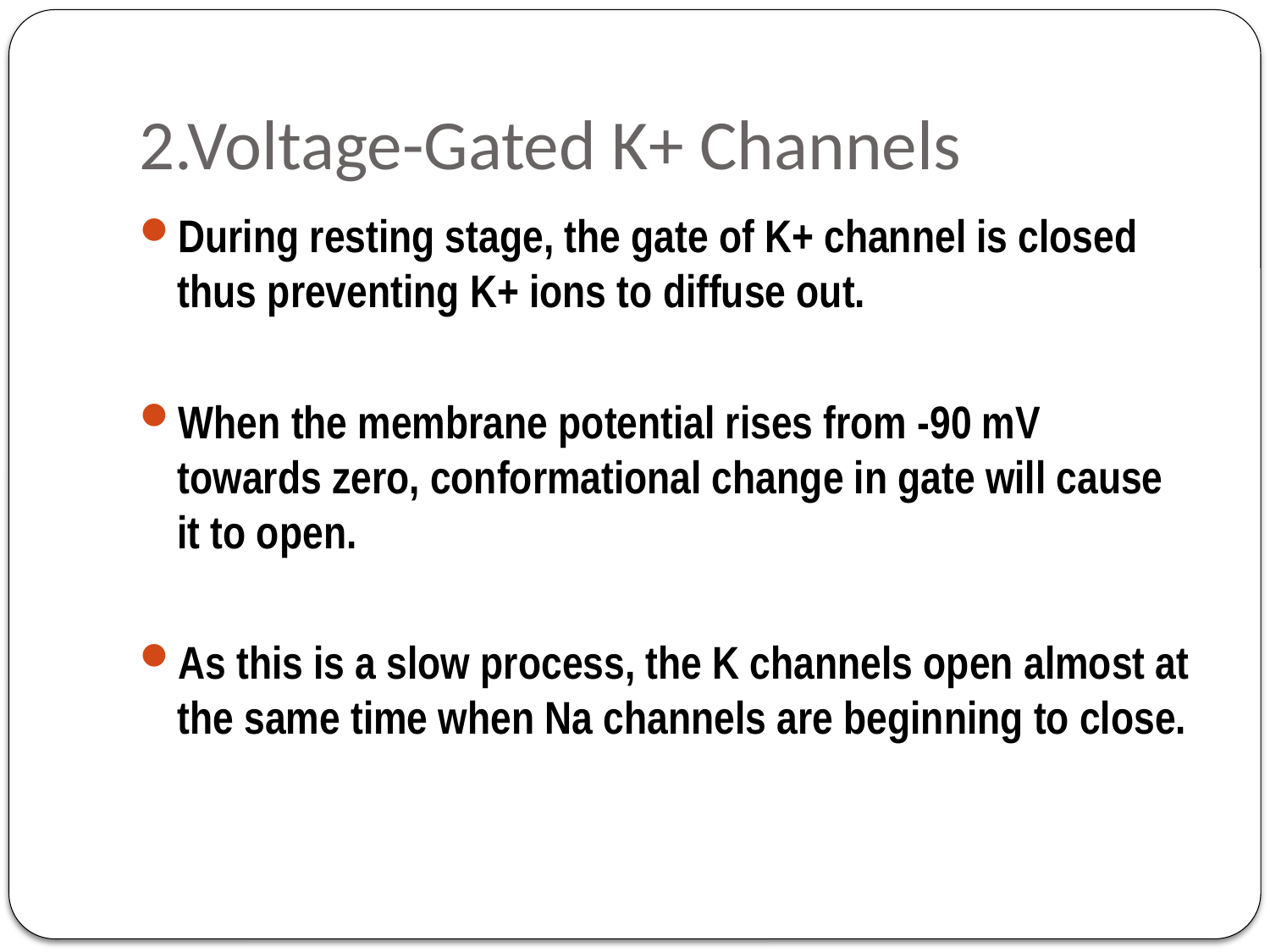

# 2.Voltage-Gated K+ Channels
During resting stage, the gate of K+ channel is closed thus preventing K+ ions to diffuse out.

When the membrane potential rises from -90 mV towards zero, conformational change in gate will cause it to open.

As this is a slow process, the K channels open almost at the same time when Na channels are beginning to close.